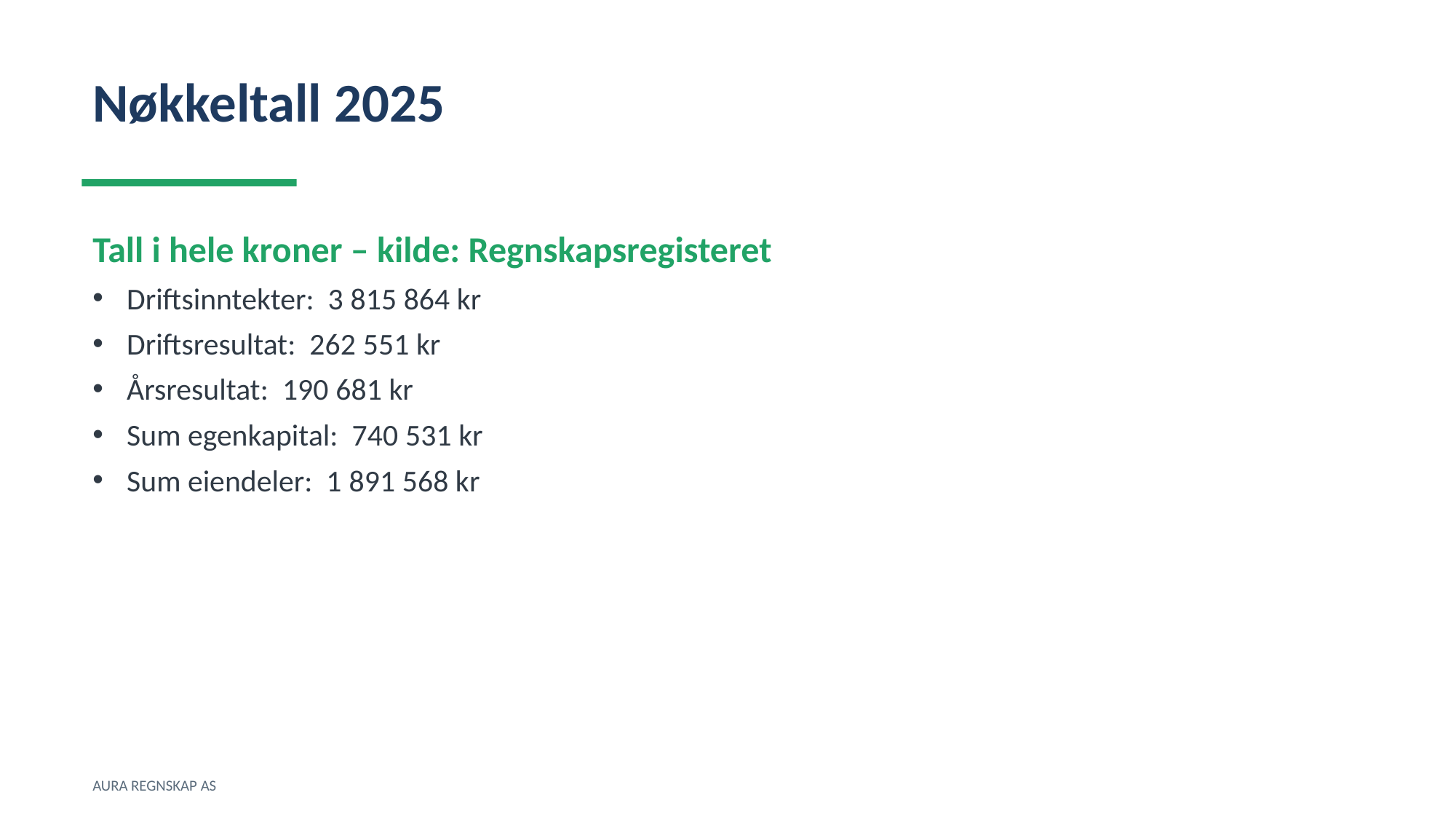

Nøkkeltall 2025

Tall i hele kroner – kilde: Regnskapsregisteret
Driftsinntekter:  3 815 864 kr
Driftsresultat:  262 551 kr
Årsresultat:  190 681 kr
Sum egenkapital:  740 531 kr
Sum eiendeler:  1 891 568 kr
AURA REGNSKAP AS